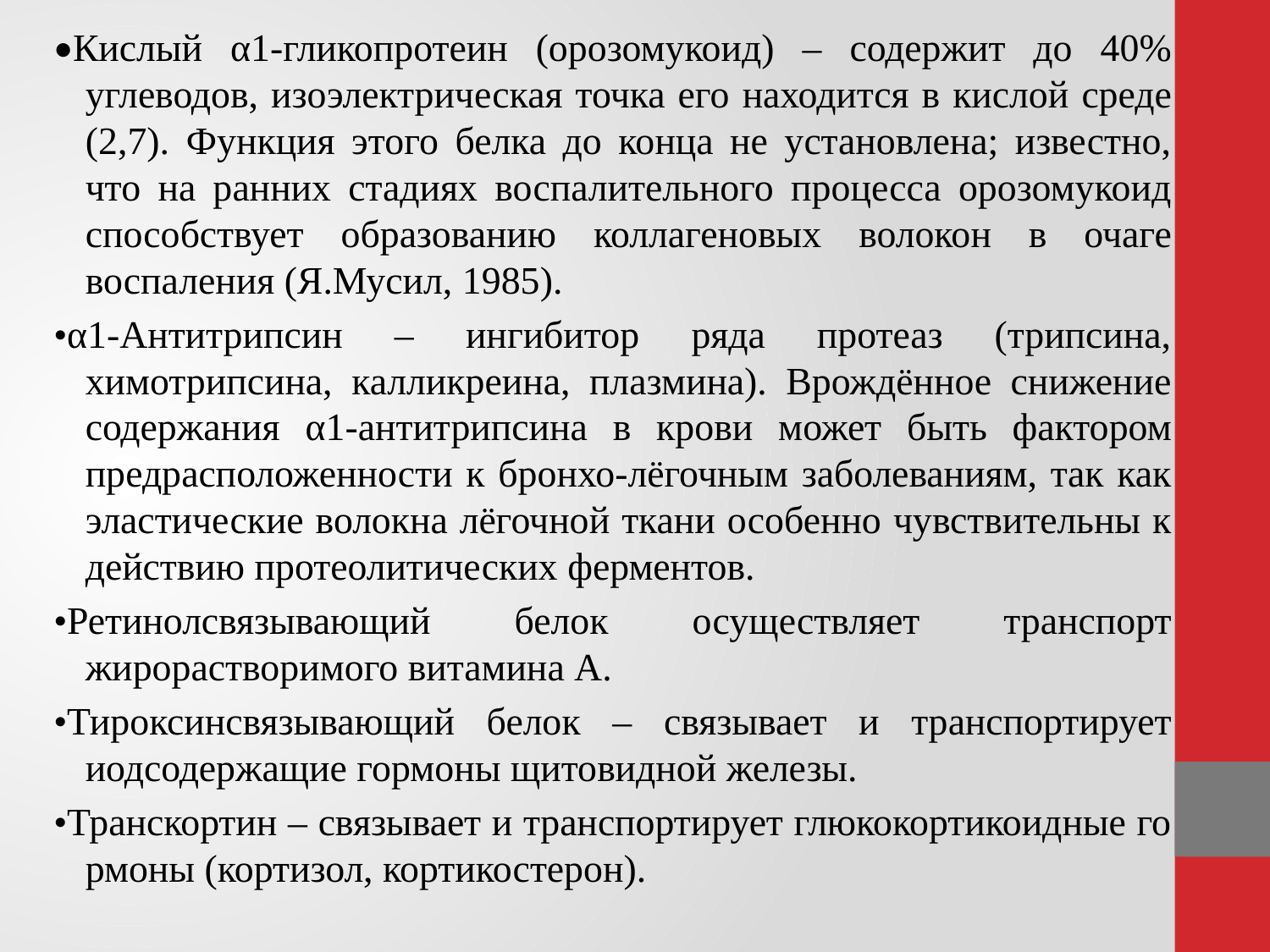

•Кислый α1-гликопротеин (орозомукоид) – содержит до 40% углеводов, изоэлектрическая точка его находится в кислой среде (2,7). Функция этого белка до конца не установлена; известно, что на ранних стадиях воспалительного процесса орозомукоид способствует образованию коллагеновых волокон в очаге воспаления (Я.Мусил, 1985).
•α1-Антитрипсин – ингибитор ряда протеаз (трипсина, химотрипсина, калликреина, плазмина). Врождённое снижение содержания α1-антитрипсина в крови может быть фактором предрасположенности к бронхо-лёгочным заболеваниям, так как эластические волокна лёгочной ткани особенно чувствительны к действию протеолитических ферментов.
•Ретинолсвязывающий белок осуществляет транспорт жирорастворимого витамина А.
•Тироксинсвязывающий белок – связывает и транспортирует иодсодержащие гормоны щитовидной железы.
•Транскортин – связывает и транспортирует глюкокортикоидные го рмоны (кортизол, кортикостерон).